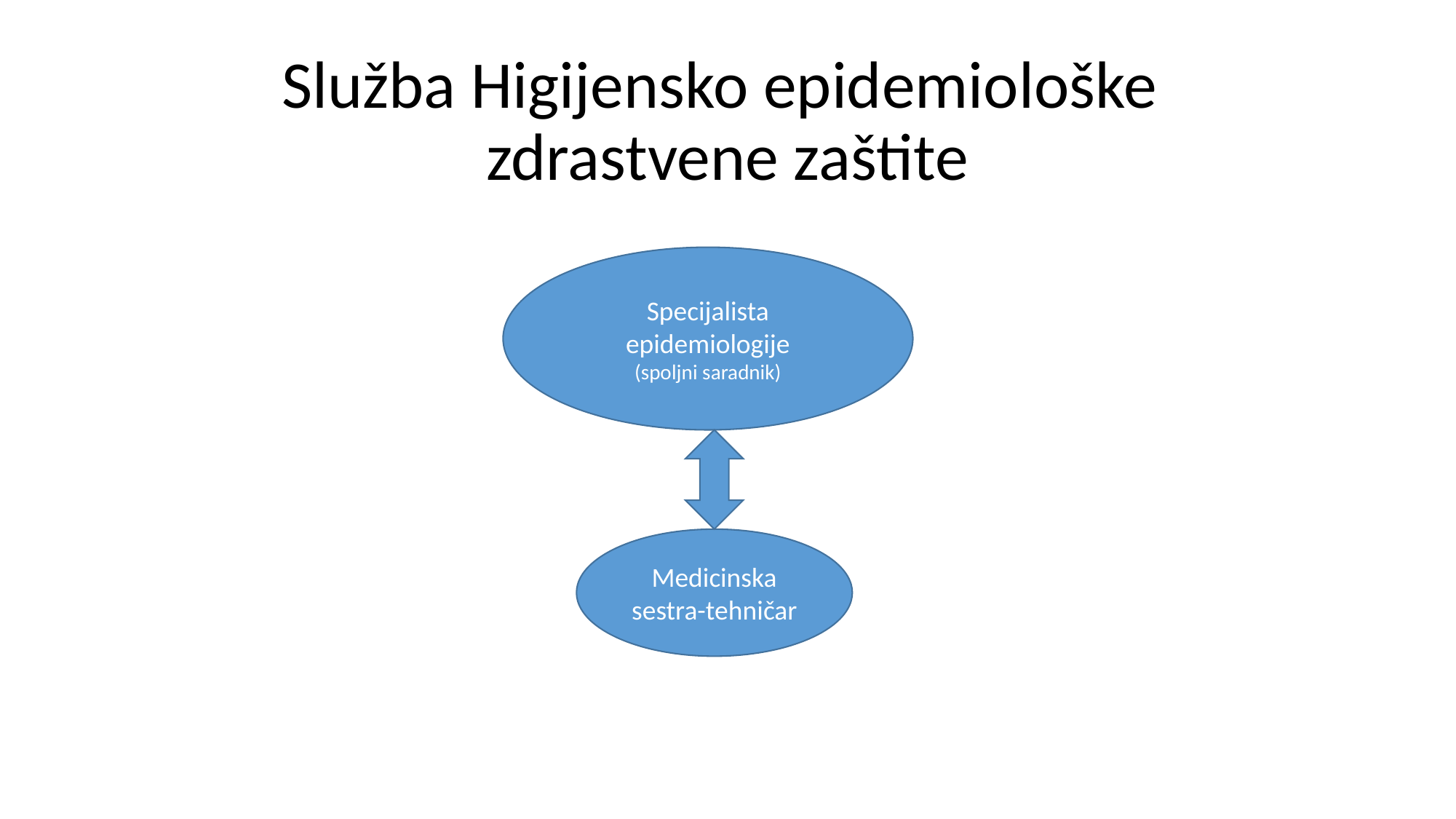

# Služba Higijensko epidemiološke zdrastvene zaštite

Specijalista epidemiologije
(spoljni saradnik)

Medicinska sestra-tehničar